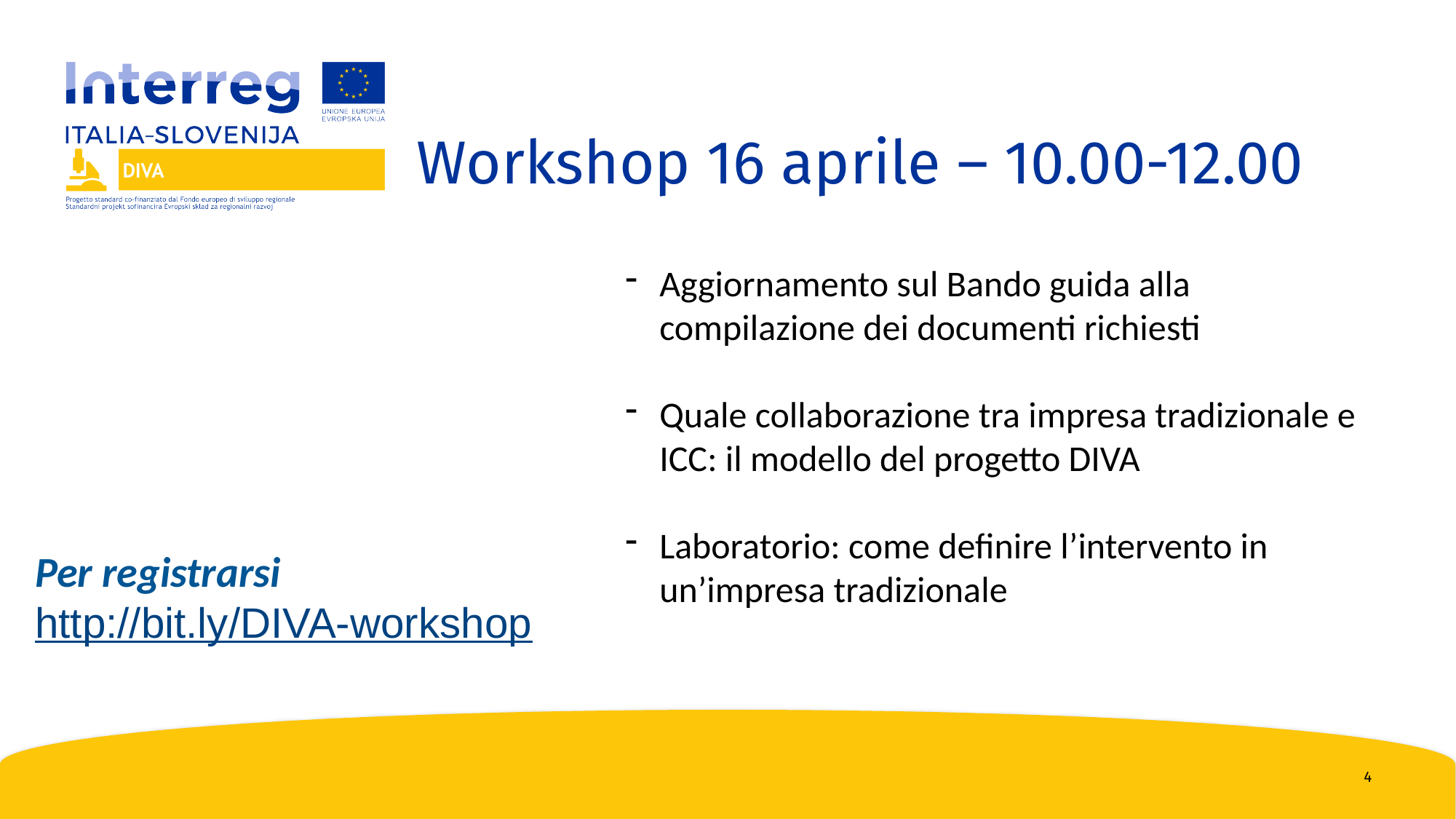

Workshop 16 aprile – 10.00-12.00
Aggiornamento sul Bando guida alla compilazione dei documenti richiesti

Quale collaborazione tra impresa tradizionale e ICC: il modello del progetto DIVA

Laboratorio: come definire l’intervento in un’impresa tradizionale

Per registrarsi
http://bit.ly/DIVA-workshop